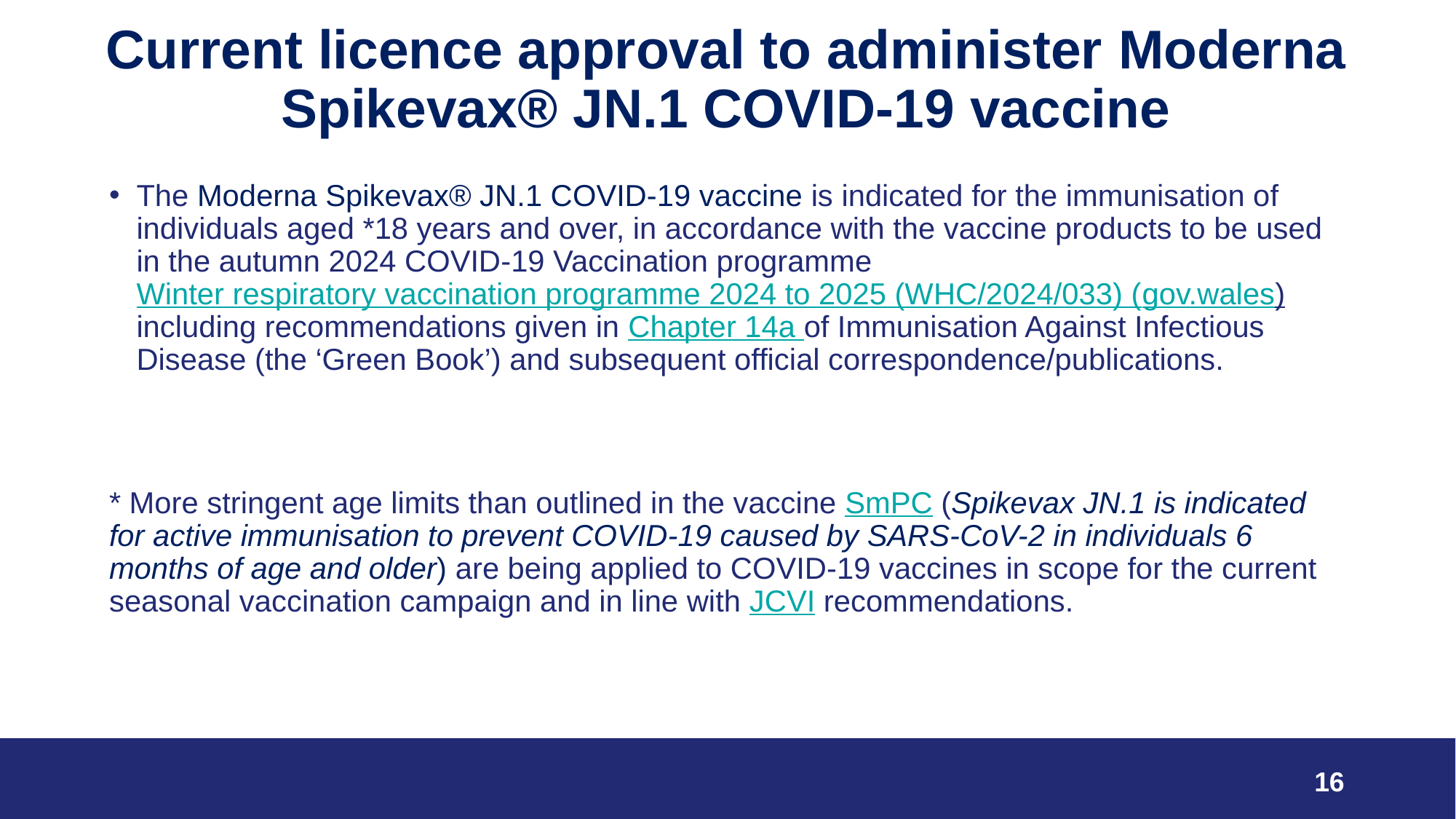

# Current licence approval to administer Moderna Spikevax® JN.1 COVID-19 vaccine
The Moderna Spikevax® JN.1 COVID-19 vaccine is indicated for the immunisation of individuals aged *18 years and over, in accordance with the vaccine products to be used in the autumn 2024 COVID-19 Vaccination programme Winter respiratory vaccination programme 2024 to 2025 (WHC/2024/033) (gov.wales)  including recommendations given in Chapter 14a of Immunisation Against Infectious Disease (the ‘Green Book’) and subsequent official correspondence/publications.

* More stringent age limits than outlined in the vaccine SmPC (Spikevax JN.1 is indicated for active immunisation to prevent COVID-19 caused by SARS-CoV-2 in individuals 6 months of age and older) are being applied to COVID-19 vaccines in scope for the current seasonal vaccination campaign and in line with JCVI recommendations.

16